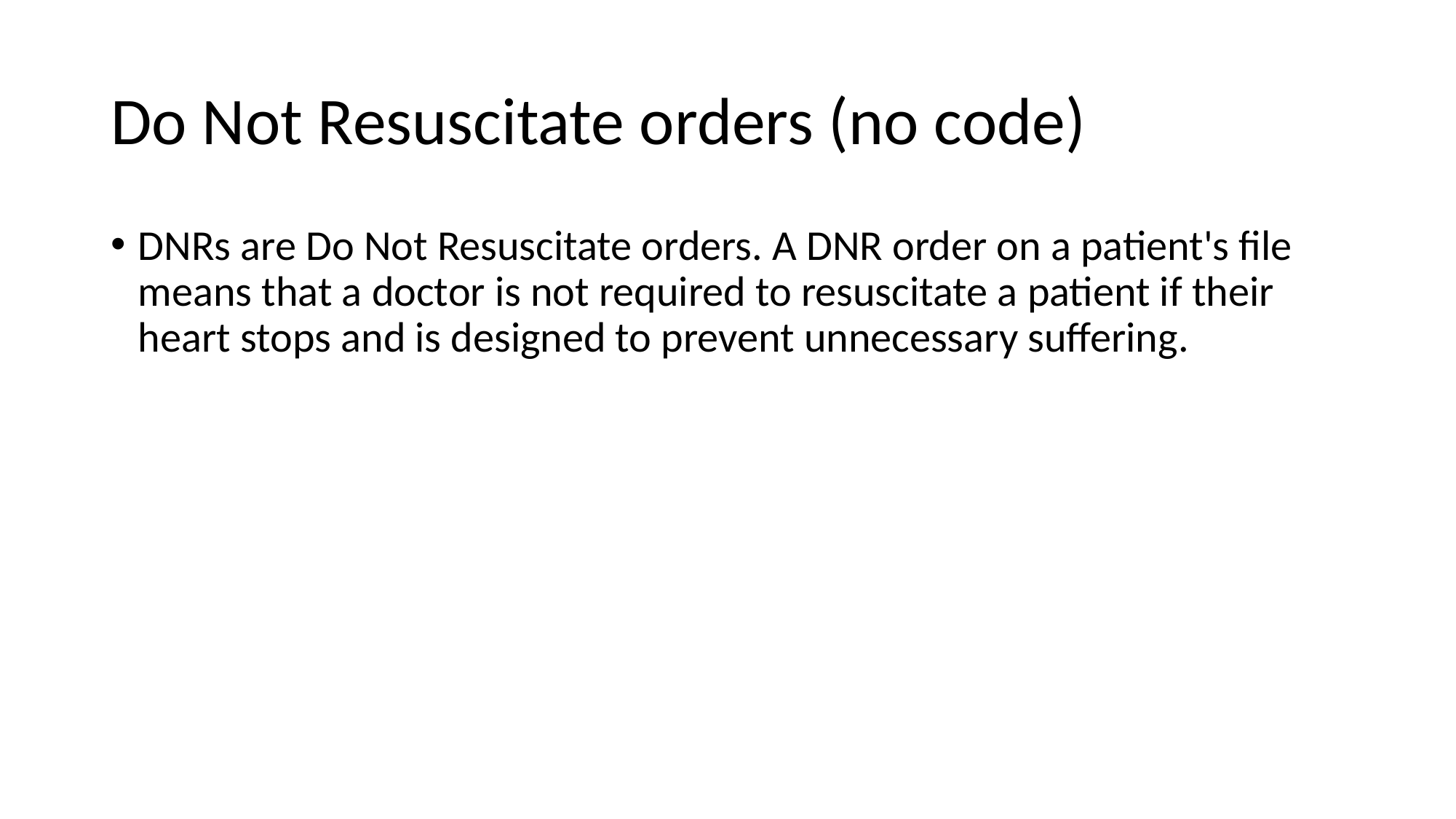

# Do Not Resuscitate orders (no code)
DNRs are Do Not Resuscitate orders. A DNR order on a patient's file means that a doctor is not required to resuscitate a patient if their heart stops and is designed to prevent unnecessary suffering.